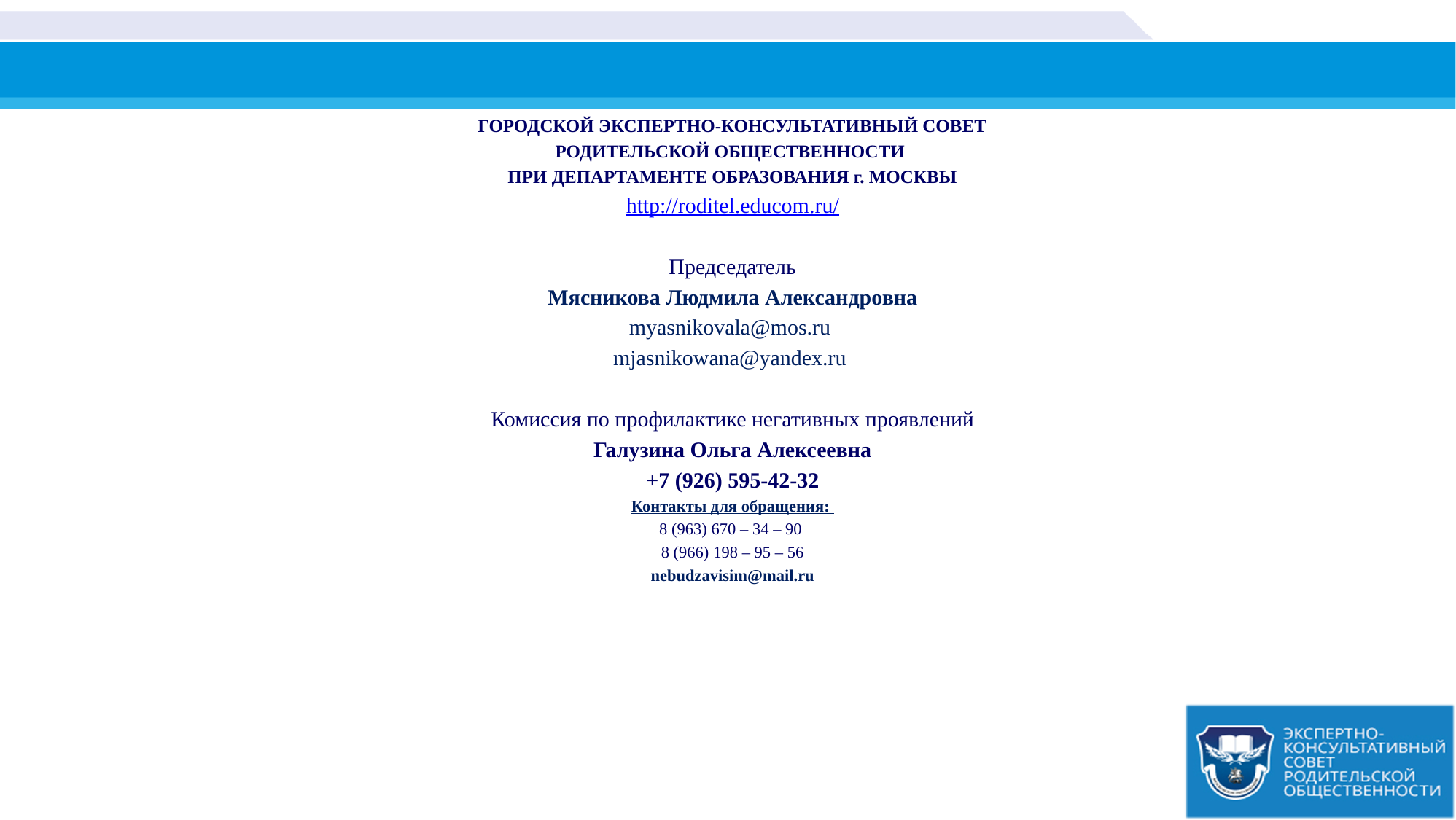

ГОРОДСКОЙ ЭКСПЕРТНО-КОНСУЛЬТАТИВНЫЙ СОВЕТ
РОДИТЕЛЬСКОЙ ОБЩЕСТВЕННОСТИ
ПРИ ДЕПАРТАМЕНТЕ ОБРАЗОВАНИЯ г. МОСКВЫ
http://roditel.educom.ru/

Председатель
Мясникова Людмила Александровна
myasnikovala@mos.ru
mjasnikowana@yandex.ru

Комиссия по профилактике негативных проявлений
Галузина Ольга Алексеевна
+7 (926) 595-42-32
Контакты для обращения:
8 (963) 670 – 34 – 90
8 (966) 198 – 95 – 56
nebudzavisim@mail.ru